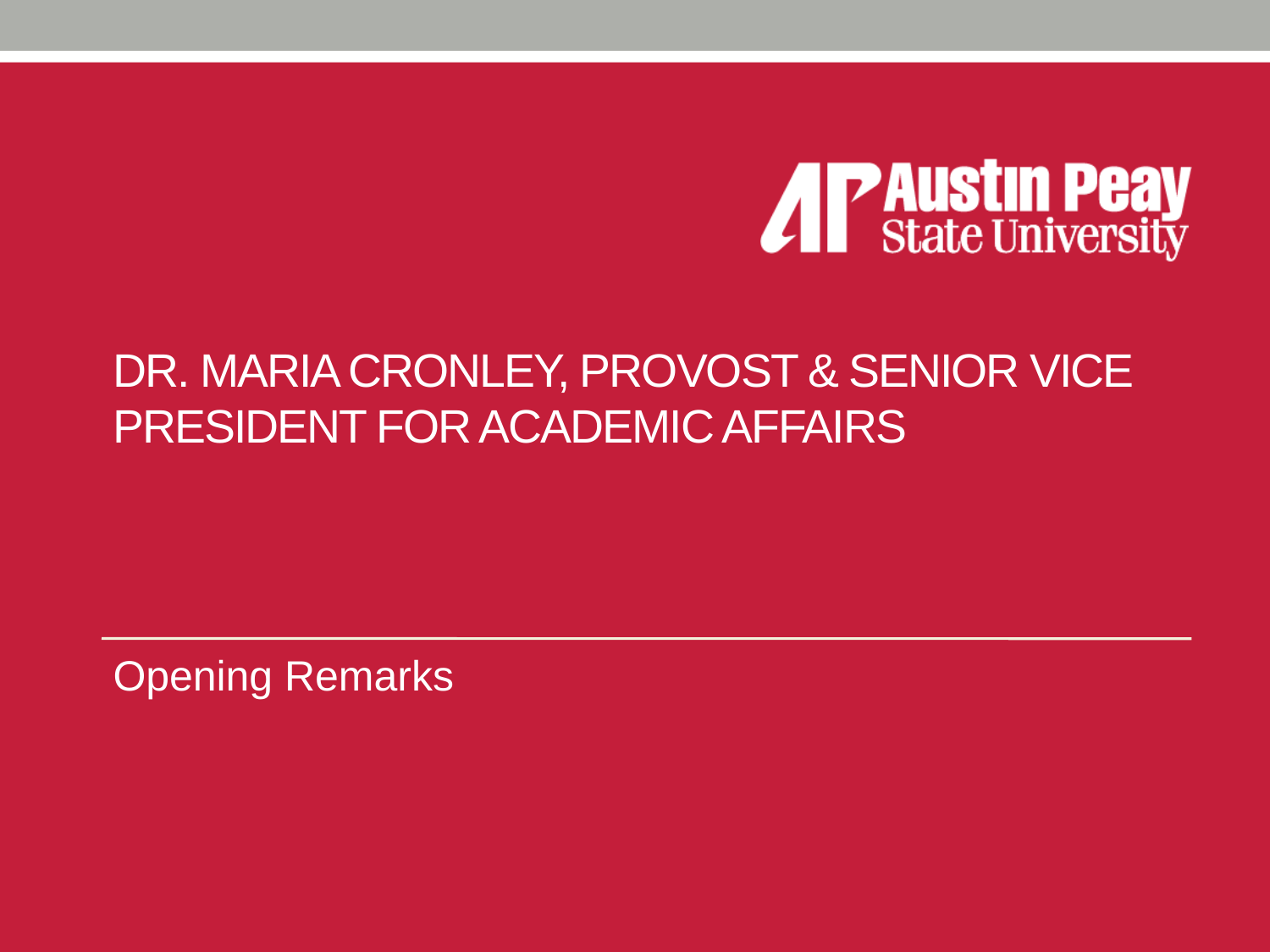

# Dr. Maria Cronley, Provost & Senior Vice President for Academic Affairs
Opening Remarks